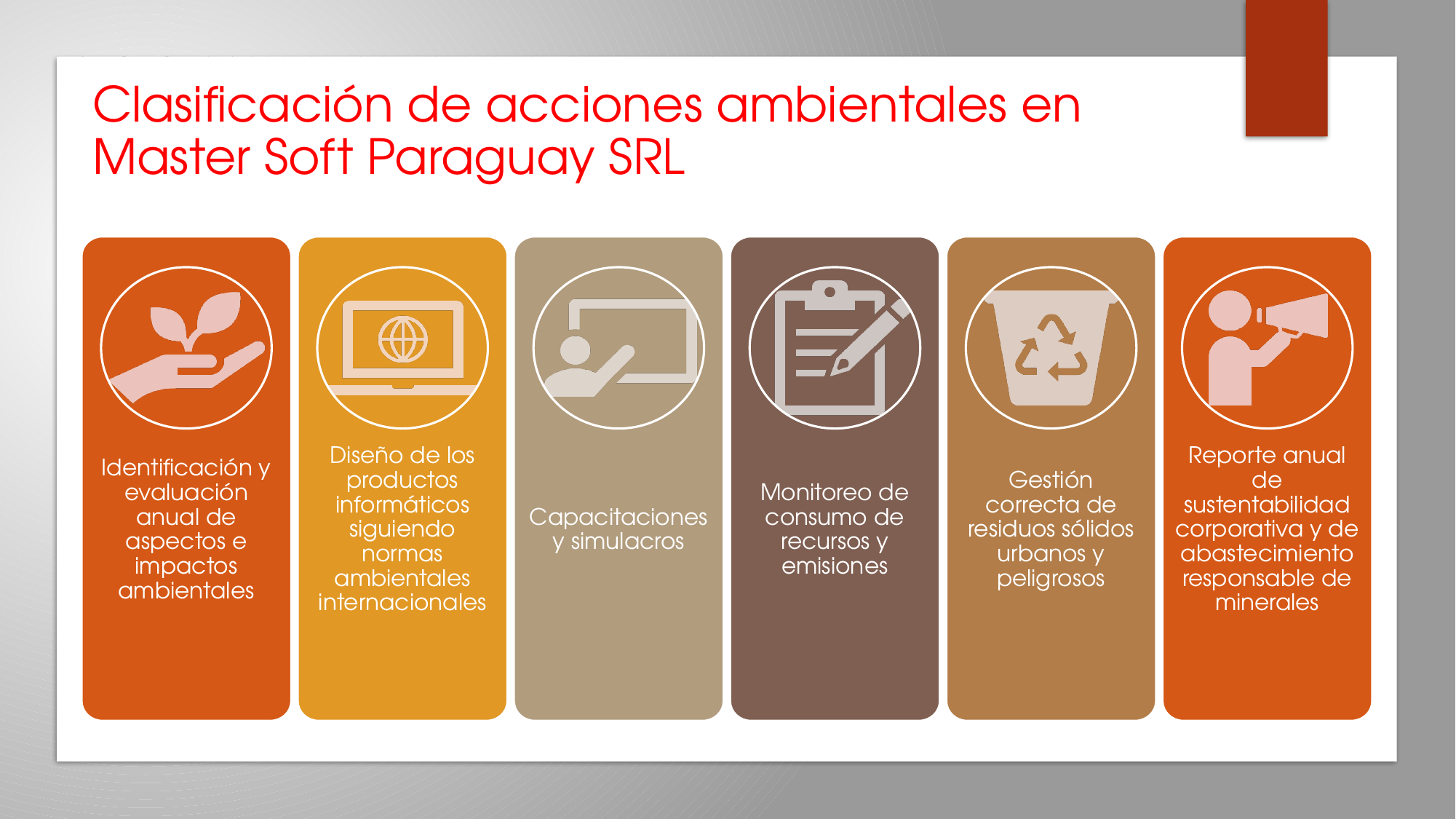

# Clasificación de acciones ambientales en Master Soft Paraguay SRL
Identificación y evaluación anual de aspectos e impactos ambientales
Diseño de los productos informáticos siguiendo normas ambientales internacionales
Capacitaciones y simulacros
Monitoreo de consumo de recursos y emisiones
Gestión correcta de residuos sólidos urbanos y peligrosos
Reporte anual de sustentabilidad corporativa y de abastecimiento responsable de minerales